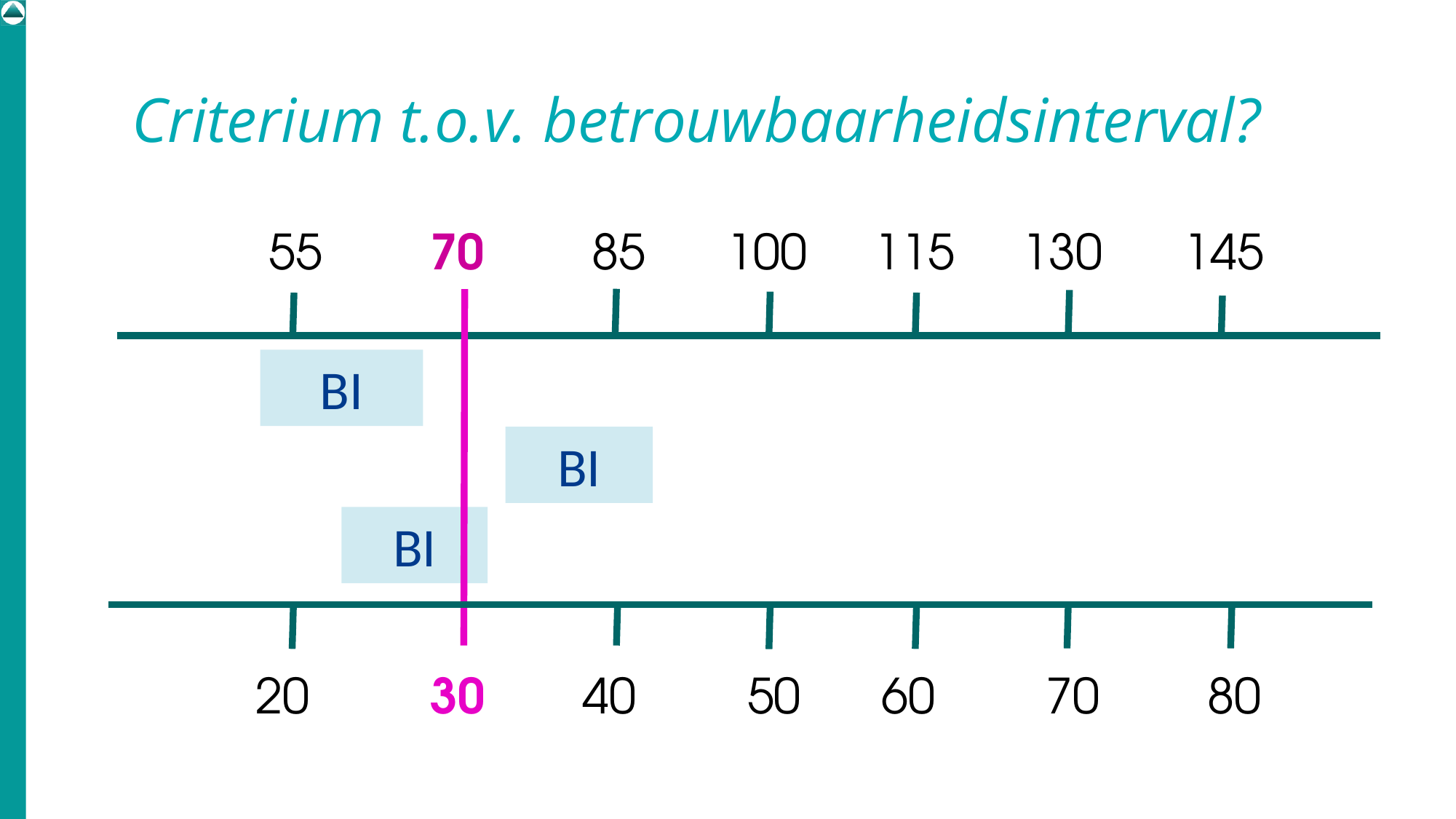

# Criterium t.o.v. betrouwbaarheidsinterval?
      55        70        85      100     115     130      145
BI
BI
BI
     20         30	     40	 50      60	       70        80